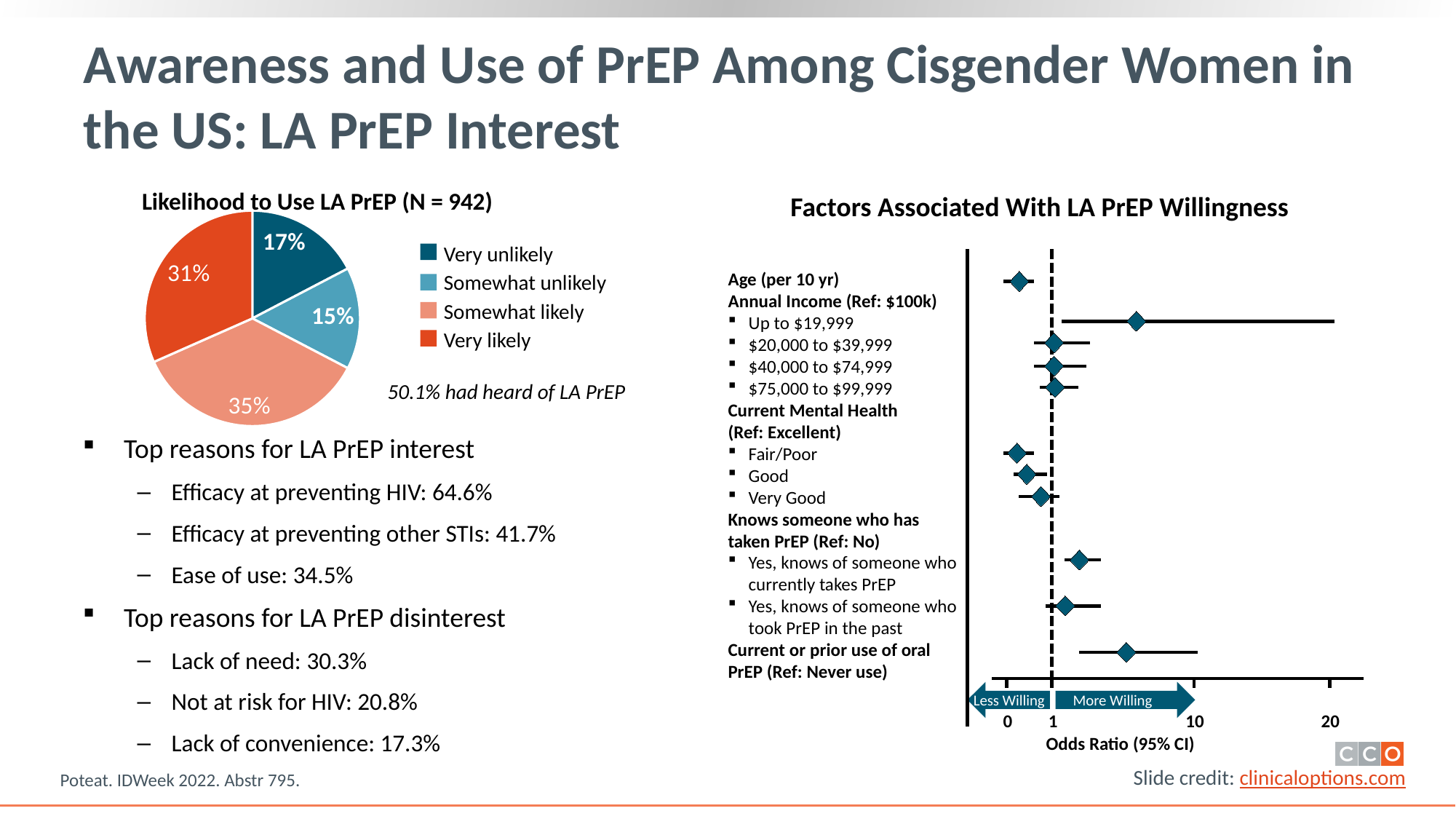

# Awareness and Use of PrEP Among Cisgender Women in the US: LA PrEP Interest

Top reasons for LA PrEP interest
Efficacy at preventing HIV: 64.6%
Efficacy at preventing other STIs: 41.7%
Ease of use: 34.5%
Top reasons for LA PrEP disinterest
Lack of need: 30.3%
Not at risk for HIV: 20.8%
Lack of convenience: 17.3%

Likelihood to Use LA PrEP (N = 942)
Factors Associated With LA PrEP Willingness

### Chart

| Category |  |
|---|---|
| Very unlikely | 17.0 |
| Somewhat unlikely | 15.0 |
| Somewhat likely | 35.0 |
| Very likely | 31.0 |
Very unlikely

Age (per 10 yr)
Annual Income (Ref: $100k)
Up to $19,999
$20,000 to $39,999
$40,000 to $74,999
$75,000 to $99,999
Current Mental Health
(Ref: Excellent)
Fair/Poor
Good
Very Good
Knows someone who has taken PrEP (Ref: No)
Yes, knows of someone who currently takes PrEP
Yes, knows of someone who took PrEP in the past
Current or prior use of oral PrEP (Ref: Never use)
Somewhat unlikely

Somewhat likely

Very likely

50.1% had heard of LA PrEP

Less Willing
More Willing
0
1
10
20
Odds Ratio (95% CI)
Poteat. IDWeek 2022. Abstr 795.